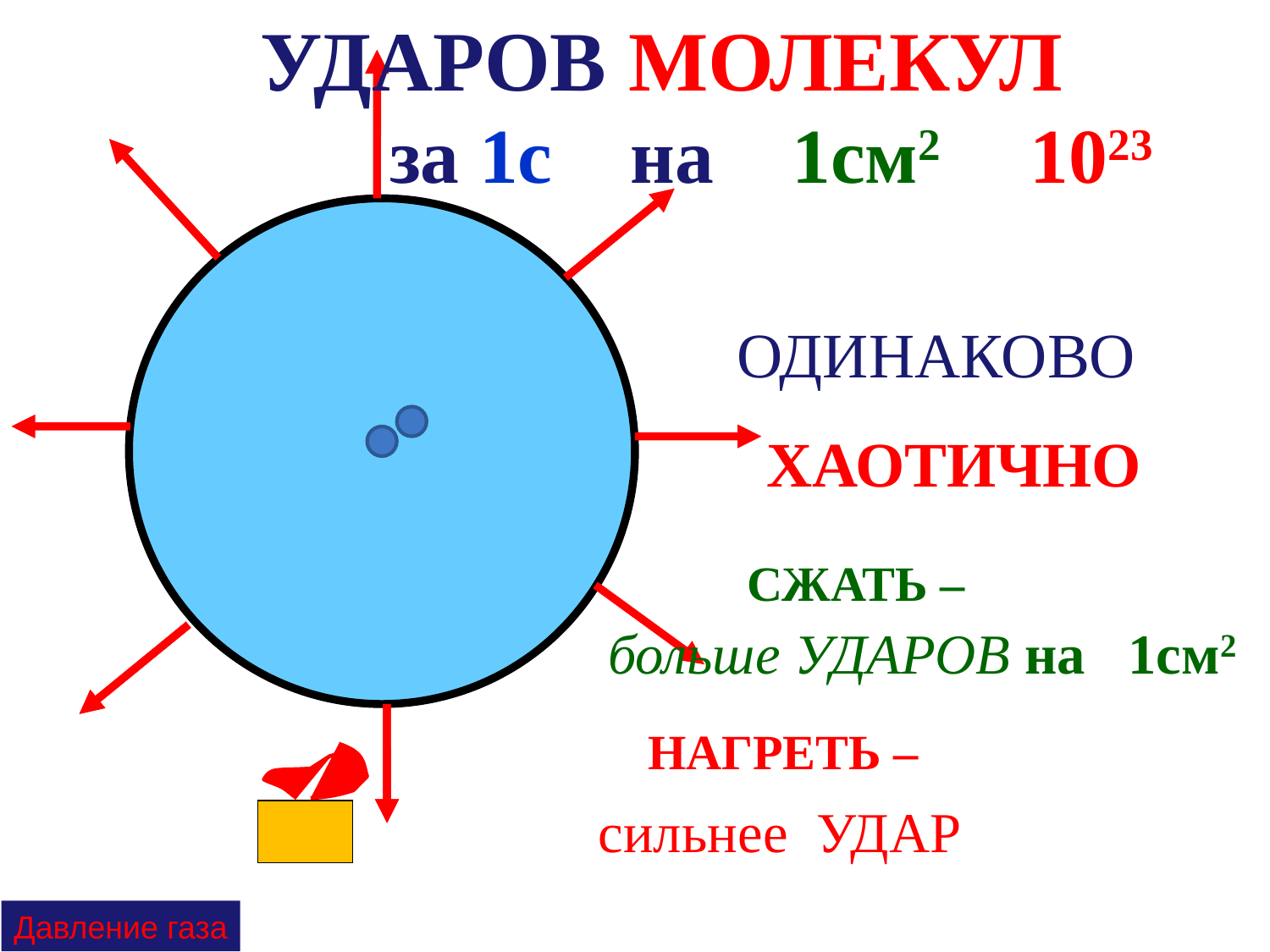

УДАРОВ МОЛЕКУЛ
за 1с    на    1см2     1023

ОДИНАКОВО

ХАОТИЧНО

СЖАТЬ –

больше УДАРОВ на   1см2

НАГРЕТЬ –

сильнее  УДАР
Давление газа